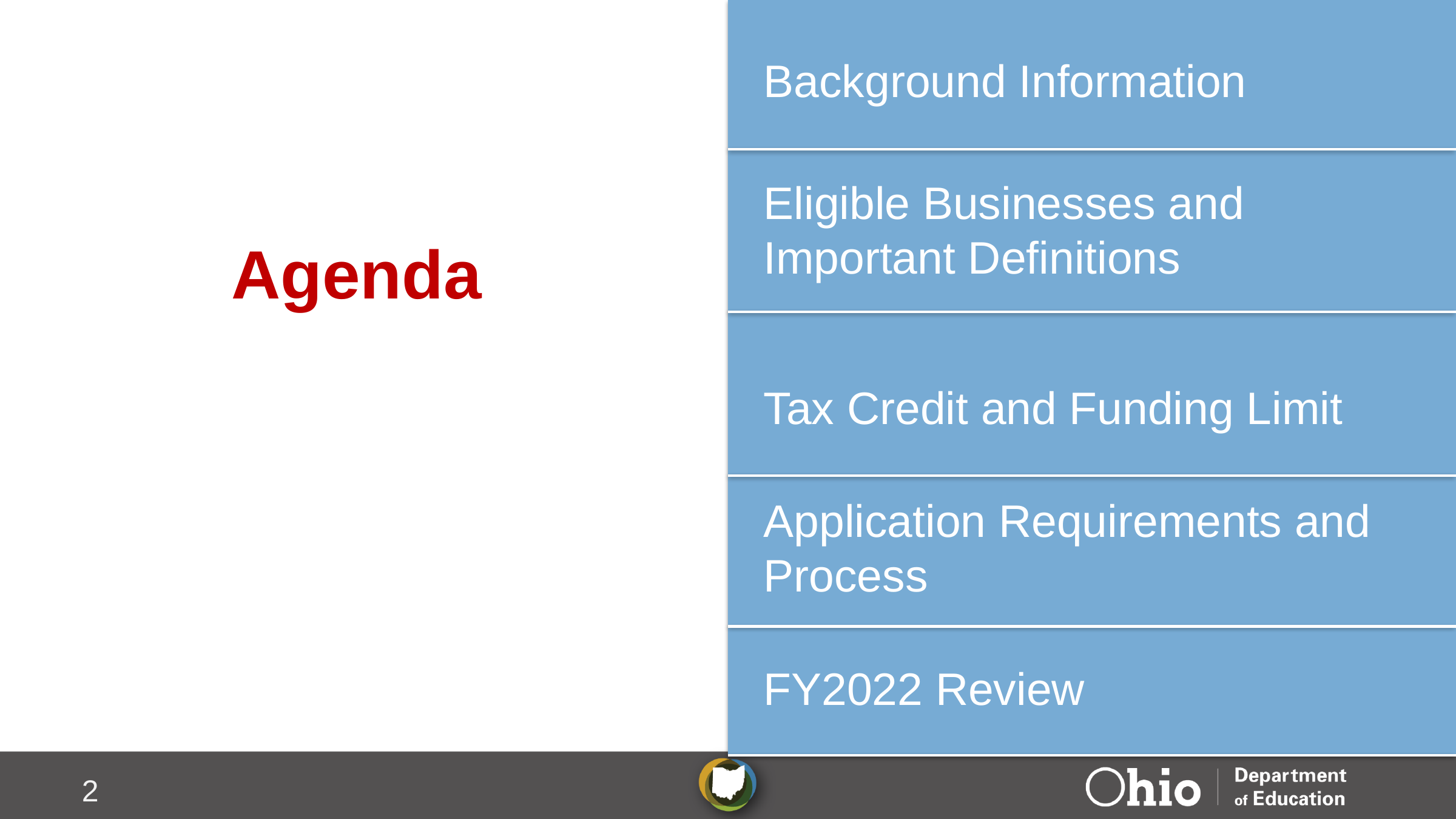

Background Information
Eligible Businesses and Important Definitions
# Agenda
Tax Credit and Funding Limit
Application Requirements and Process
FY2022 Review
2